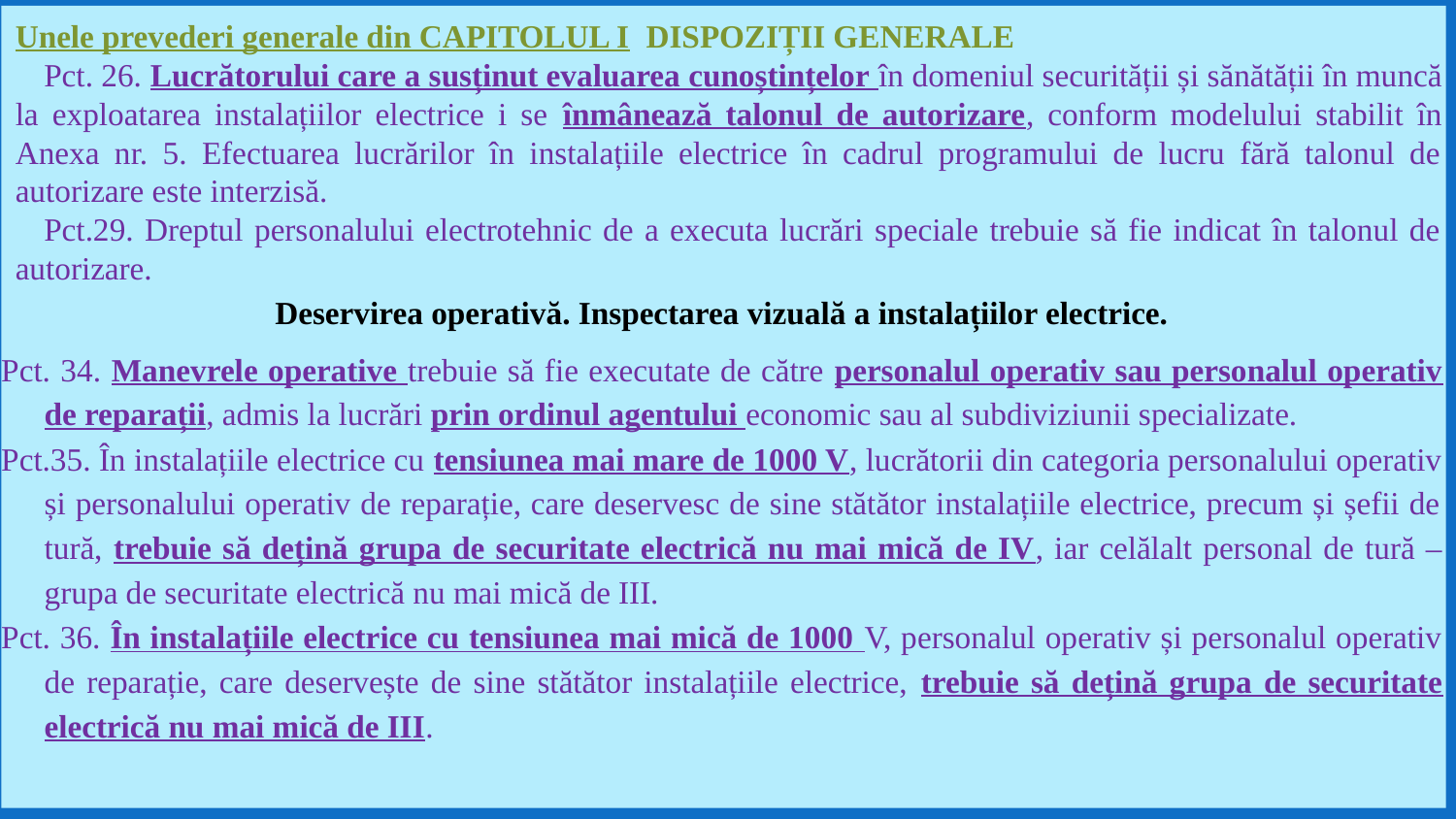

Unele prevederi generale din CAPITOLUL I  DISPOZIȚII GENERALE
Pct. 26. Lucrătorului care a susținut evaluarea cunoștințelor în domeniul securității și sănătății în muncă la exploatarea instalațiilor electrice i se înmânează talonul de autorizare, conform modelului stabilit în Anexa nr. 5. Efectuarea lucrărilor în instalațiile electrice în cadrul programului de lucru fără talonul de autorizare este interzisă.
Pct.29. Dreptul personalului electrotehnic de a executa lucrări speciale trebuie să fie indicat în talonul de autorizare.
Deservirea operativă. Inspectarea vizuală a instalațiilor electrice.
Pct. 34. Manevrele operative trebuie să fie executate de către personalul operativ sau personalul operativ de reparații, admis la lucrări prin ordinul agentului economic sau al subdiviziunii specializate.
Pct.35. În instalațiile electrice cu tensiunea mai mare de 1000 V, lucrătorii din categoria personalului operativ și personalului operativ de reparație, care deservesc de sine stătător instalațiile electrice, precum și șefii de tură, trebuie să dețină grupa de securitate electrică nu mai mică de IV, iar celălalt personal de tură – grupa de securitate electrică nu mai mică de III.
Pct. 36. În instalațiile electrice cu tensiunea mai mică de 1000 V, personalul operativ și personalul operativ de reparație, care deservește de sine stătător instalațiile electrice, trebuie să dețină grupa de securitate electrică nu mai mică de III.